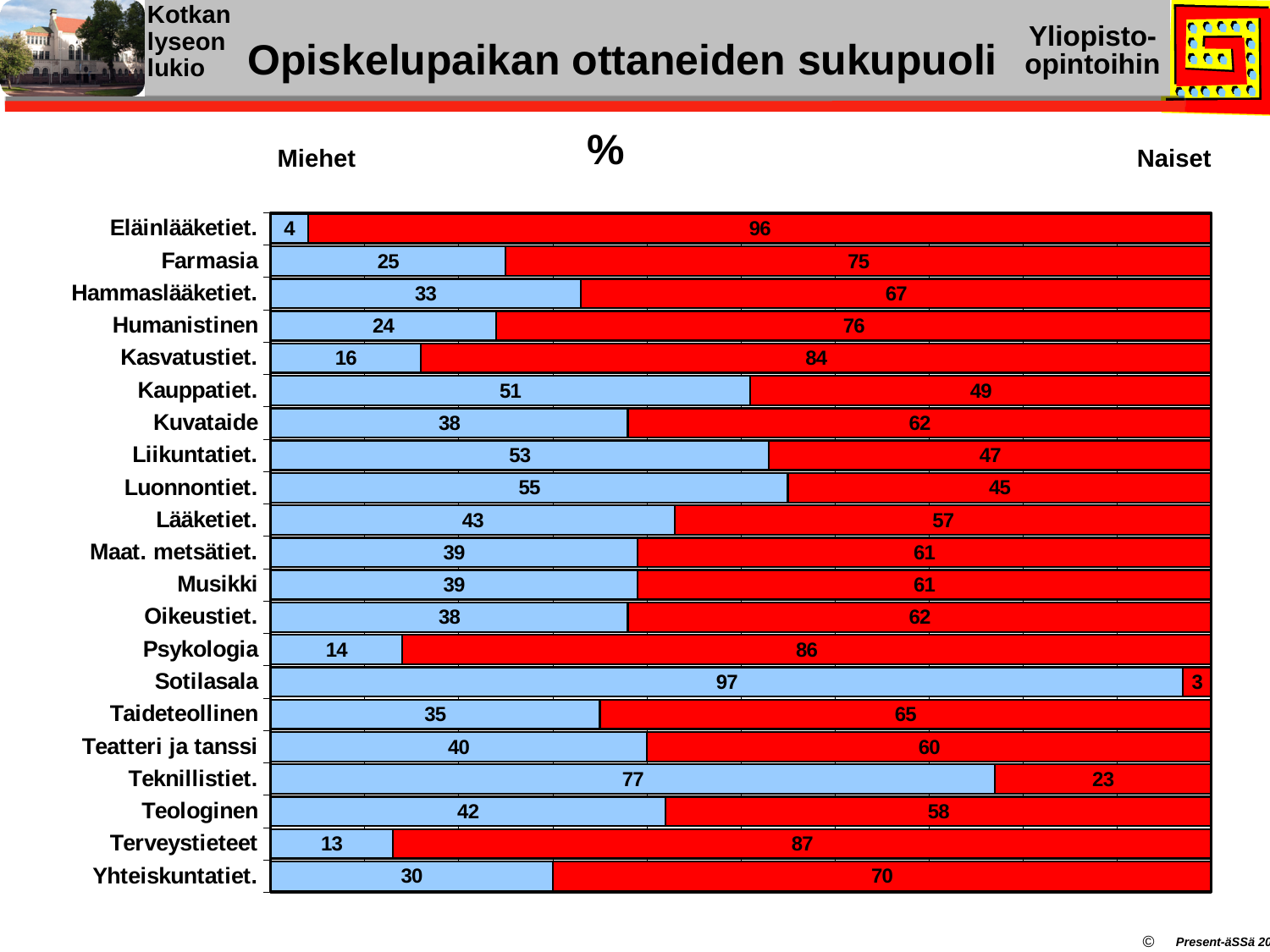

# Opiskelupaikan ottaneiden sukupuoli
%

### Chart

| Category | Miehet | Naiset |
|---|---|---|
| Yhteiskuntatiet. | 30.0 | 70.0 |
| Terveystieteet | 13.0 | 87.0 |
| Teologinen | 42.0 | 58.0 |
| Teknillistiet. | 77.0 | 23.0 |
| Teatteri ja tanssi | 40.0 | 60.0 |
| Taideteollinen | 35.0 | 65.0 |
| Sotilasala | 97.0 | 3.0 |
| Psykologia | 14.0 | 86.0 |
| Oikeustiet. | 38.0 | 62.0 |
| Musikki | 39.0 | 61.0 |
| Maat. metsätiet. | 39.0 | 61.0 |
| Lääketiet. | 43.0 | 57.0 |
| Luonnontiet. | 55.0 | 45.0 |
| Liikuntatiet. | 53.0 | 47.0 |
| Kuvataide | 38.0 | 62.0 |
| Kauppatiet. | 51.0 | 49.0 |
| Kasvatustiet. | 16.0 | 84.0 |
| Humanistinen | 24.0 | 76.0 |
| Hammaslääketiet. | 33.0 | 67.0 |
| Farmasia | 25.0 | 75.0 |
| Eläinlääketiet. | 4.0 | 96.0 |
Miehet			   			              Naiset